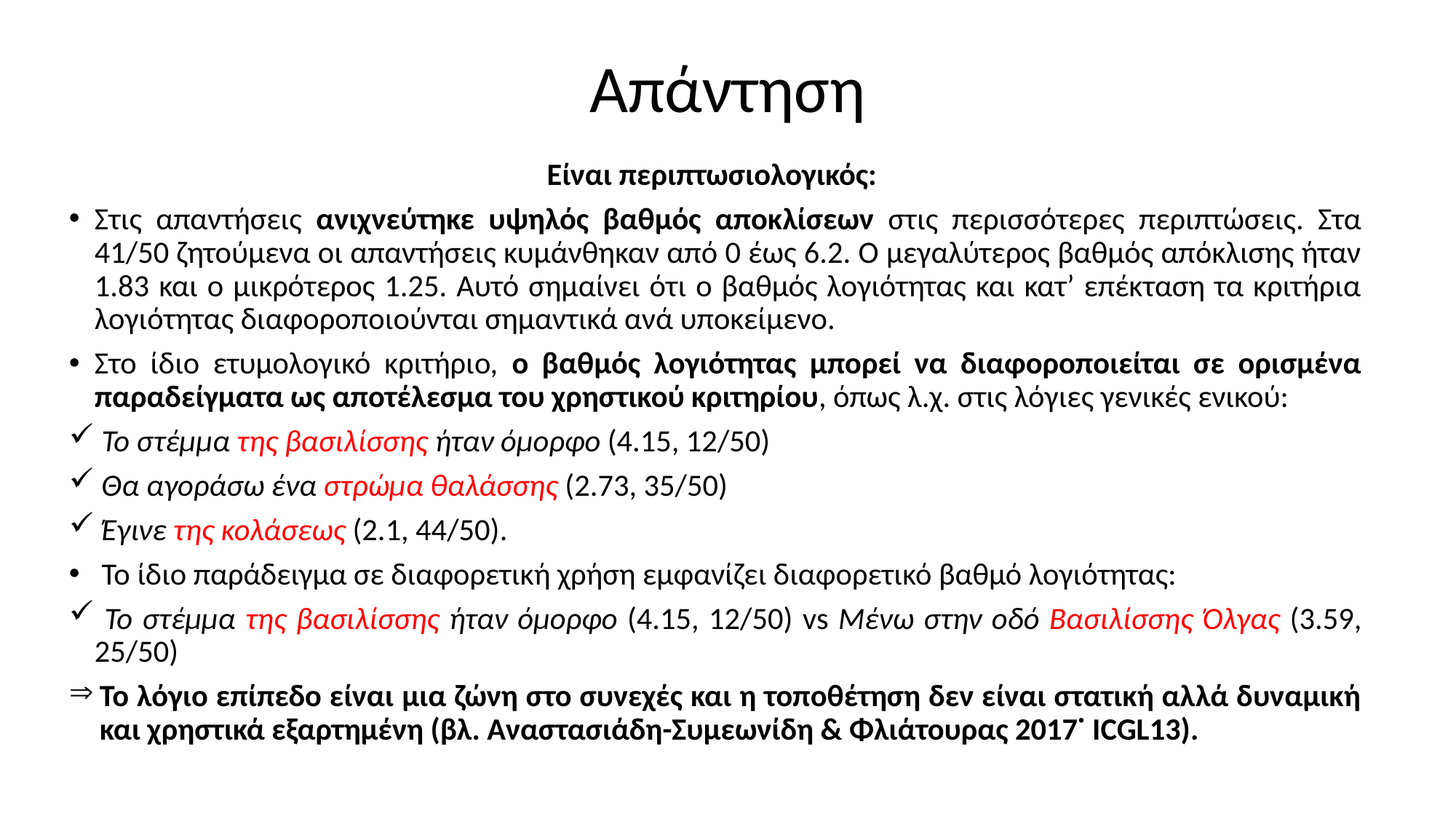

# Απάντηση
Είναι περιπτωσιολογικός:
Στις απαντήσεις ανιχνεύτηκε υψηλός βαθμός αποκλίσεων στις περισσότερες περιπτώσεις. Στα 41/50 ζητούμενα οι απαντήσεις κυμάνθηκαν από 0 έως 6.2. Ο μεγαλύτερος βαθμός απόκλισης ήταν 1.83 και ο μικρότερος 1.25. Αυτό σημαίνει ότι ο βαθμός λογιότητας και κατ’ επέκταση τα κριτήρια λογιότητας διαφοροποιούνται σημαντικά ανά υποκείμενο.
Στο ίδιο ετυμολογικό κριτήριο, ο βαθμός λογιότητας μπορεί να διαφοροποιείται σε ορισμένα παραδείγματα ως αποτέλεσμα του χρηστικού κριτηρίου, όπως λ.χ. στις λόγιες γενικές ενικού:
 Το στέμμα της βασιλίσσης ήταν όμορφο (4.15, 12/50)
 Θα αγοράσω ένα στρώμα θαλάσσης (2.73, 35/50)
 Έγινε της κολάσεως (2.1, 44/50).
 Το ίδιο παράδειγμα σε διαφορετική χρήση εμφανίζει διαφορετικό βαθμό λογιότητας:
 Το στέμμα της βασιλίσσης ήταν όμορφο (4.15, 12/50) vs Μένω στην οδό Βασιλίσσης Όλγας (3.59, 25/50)
Το λόγιο επίπεδο είναι μια ζώνη στο συνεχές και η τοποθέτηση δεν είναι στατική αλλά δυναμική και χρηστικά εξαρτημένη (βλ. Αναστασιάδη-Συμεωνίδη & Φλιάτουρας 2017˙ ICGL13).